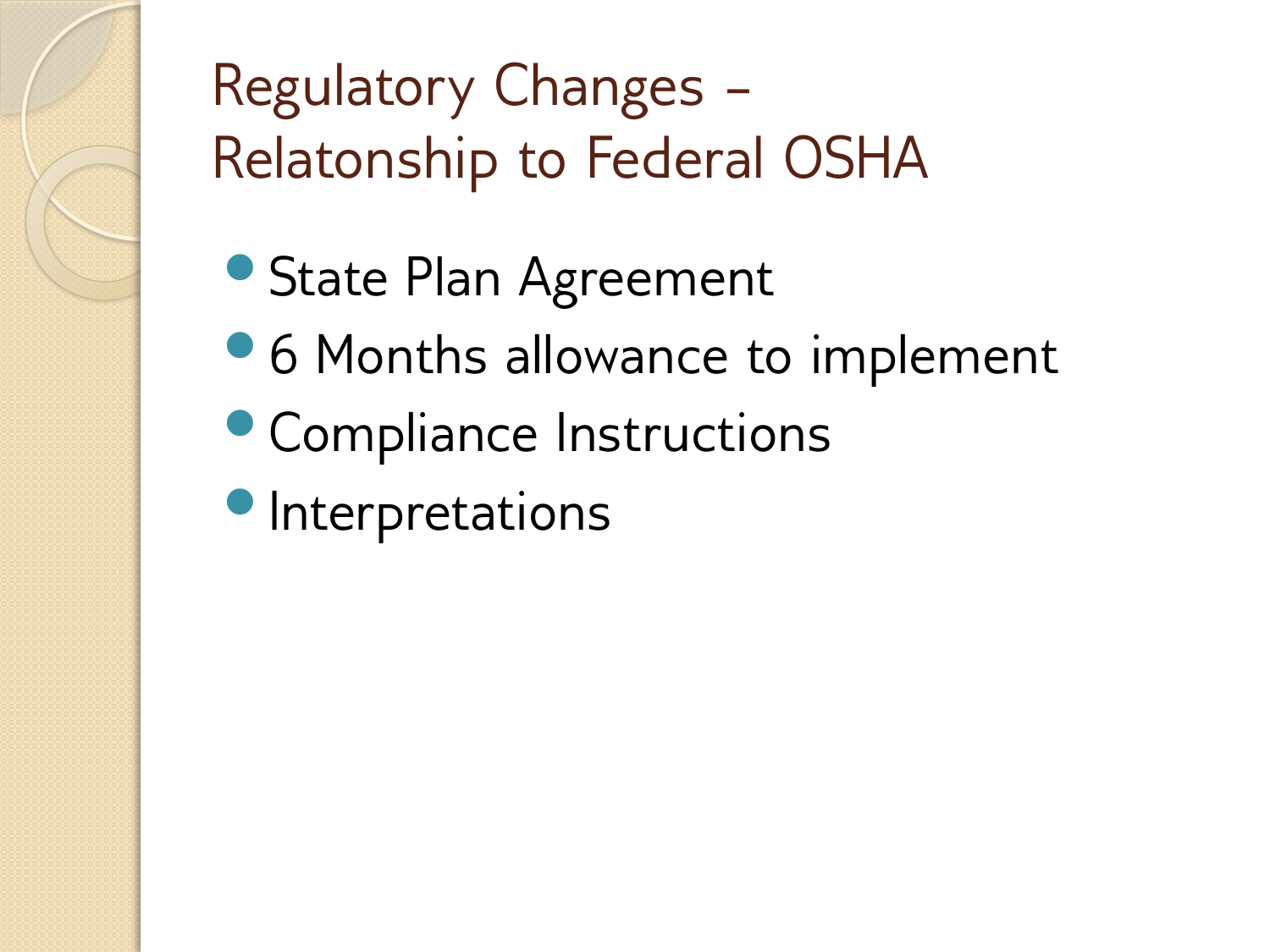

# Regulatory Changes – Relatonship to Federal OSHA
State Plan Agreement
6 Months allowance to implement
Compliance Instructions
Interpretations